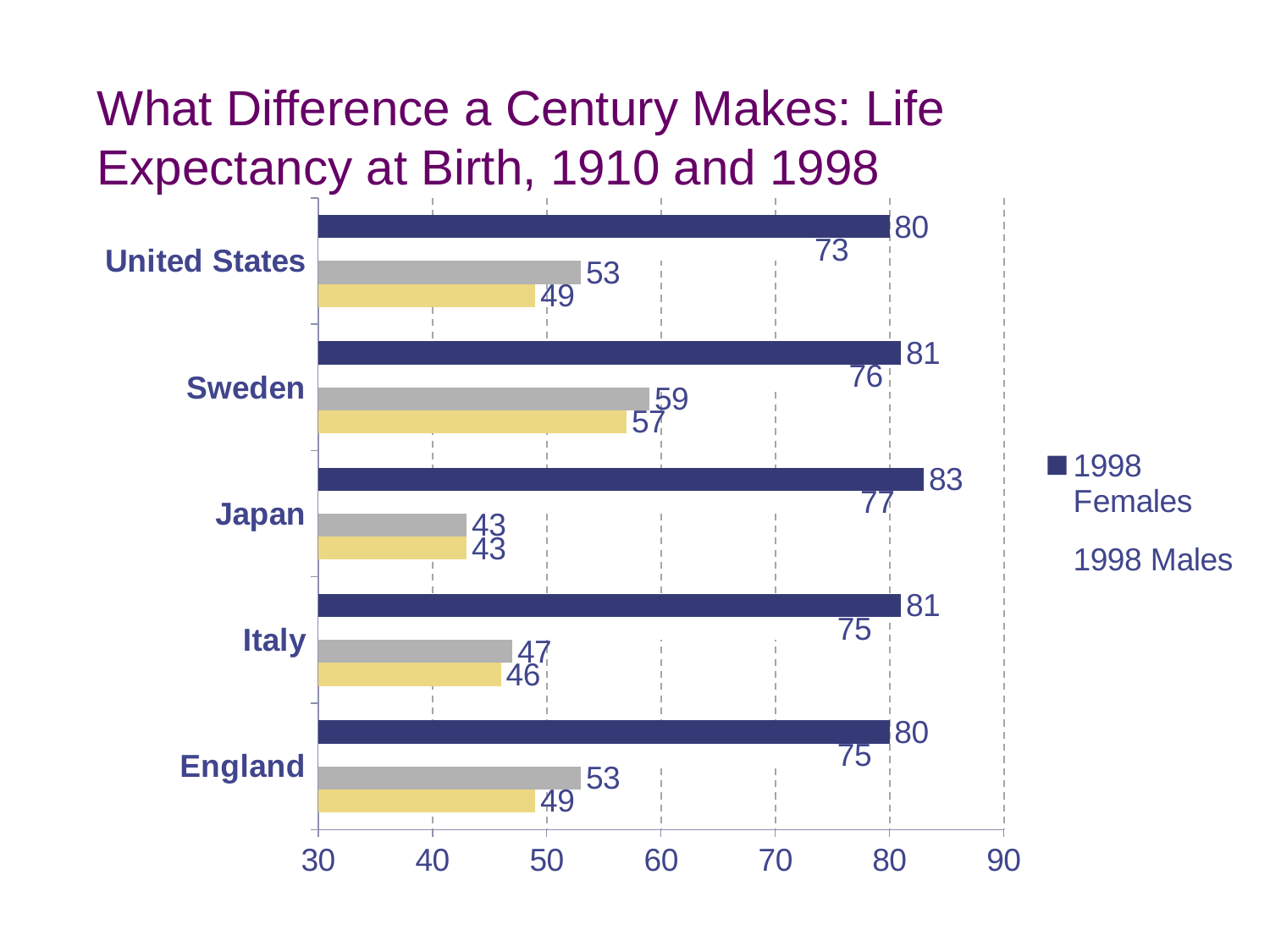

# What Difference a Century Makes: Life Expectancy at Birth, 1910 and 1998

### Chart

| Category | 1910 Males | 1910 Females | 1998 Males | 1998 Females |
|---|---|---|---|---|
| England | 49.0 | 53.0 | 75.0 | 80.0 |
| Italy | 46.0 | 47.0 | 75.0 | 81.0 |
| Japan | 43.0 | 43.0 | 77.0 | 83.0 |
| Sweden | 57.0 | 59.0 | 76.0 | 81.0 |
| United States | 49.0 | 53.0 | 73.0 | 80.0 |